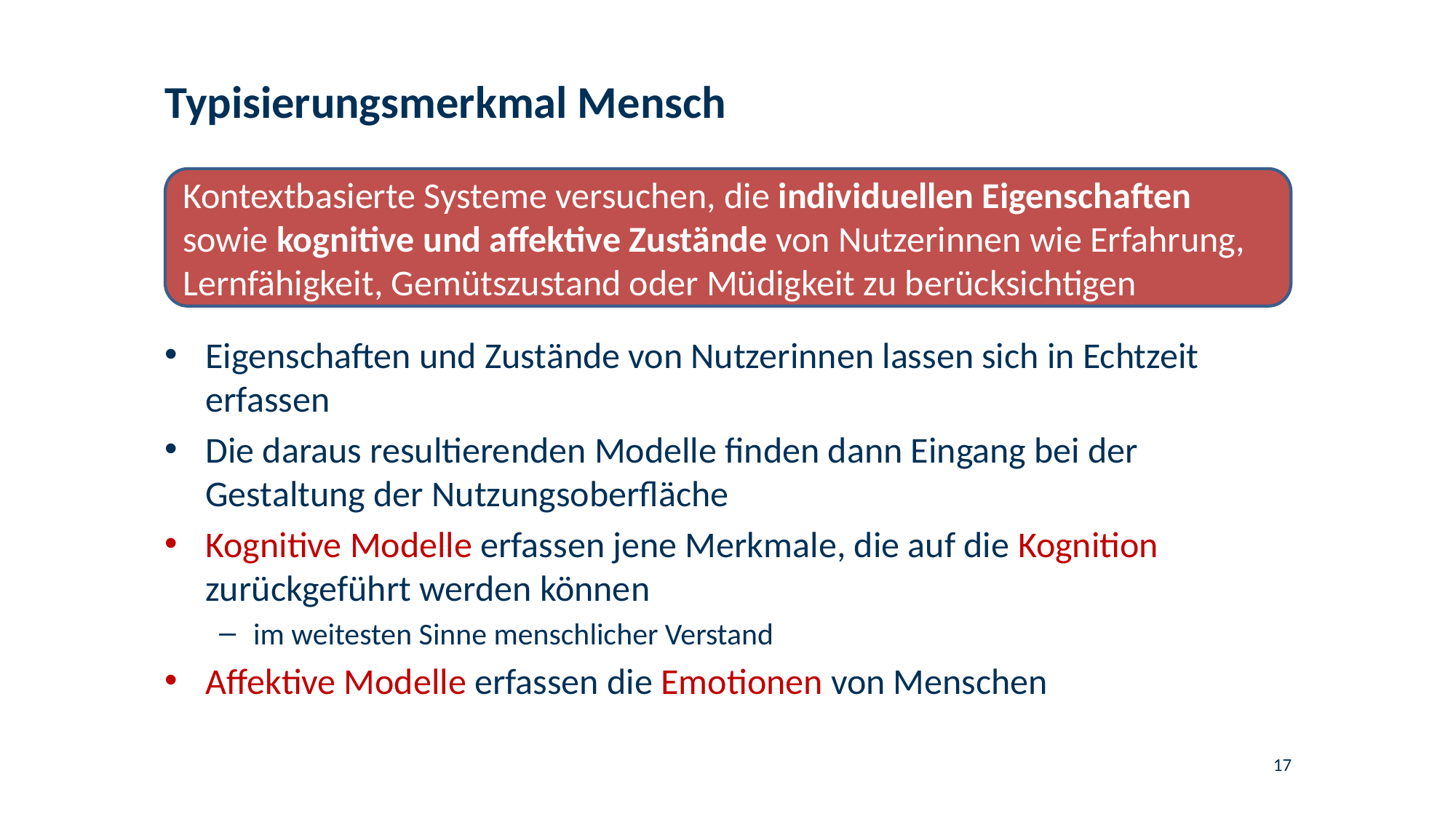

# Typisierungsmerkmal Mensch
Kontextbasierte Systeme versuchen, die individuellen Eigenschaften sowie kognitive und affektive Zustände von Nutzerinnen wie Erfahrung, Lernfähigkeit, Gemütszustand oder Müdigkeit zu berücksichtigen
Eigenschaften und Zustände von Nutzerinnen lassen sich in Echtzeit erfassen
Die daraus resultierenden Modelle finden dann Eingang bei der Gestaltung der Nutzungsoberfläche
Kognitive Modelle erfassen jene Merkmale, die auf die Kognition zurückgeführt werden können
im weitesten Sinne menschlicher Verstand
Affektive Modelle erfassen die Emotionen von Menschen

17